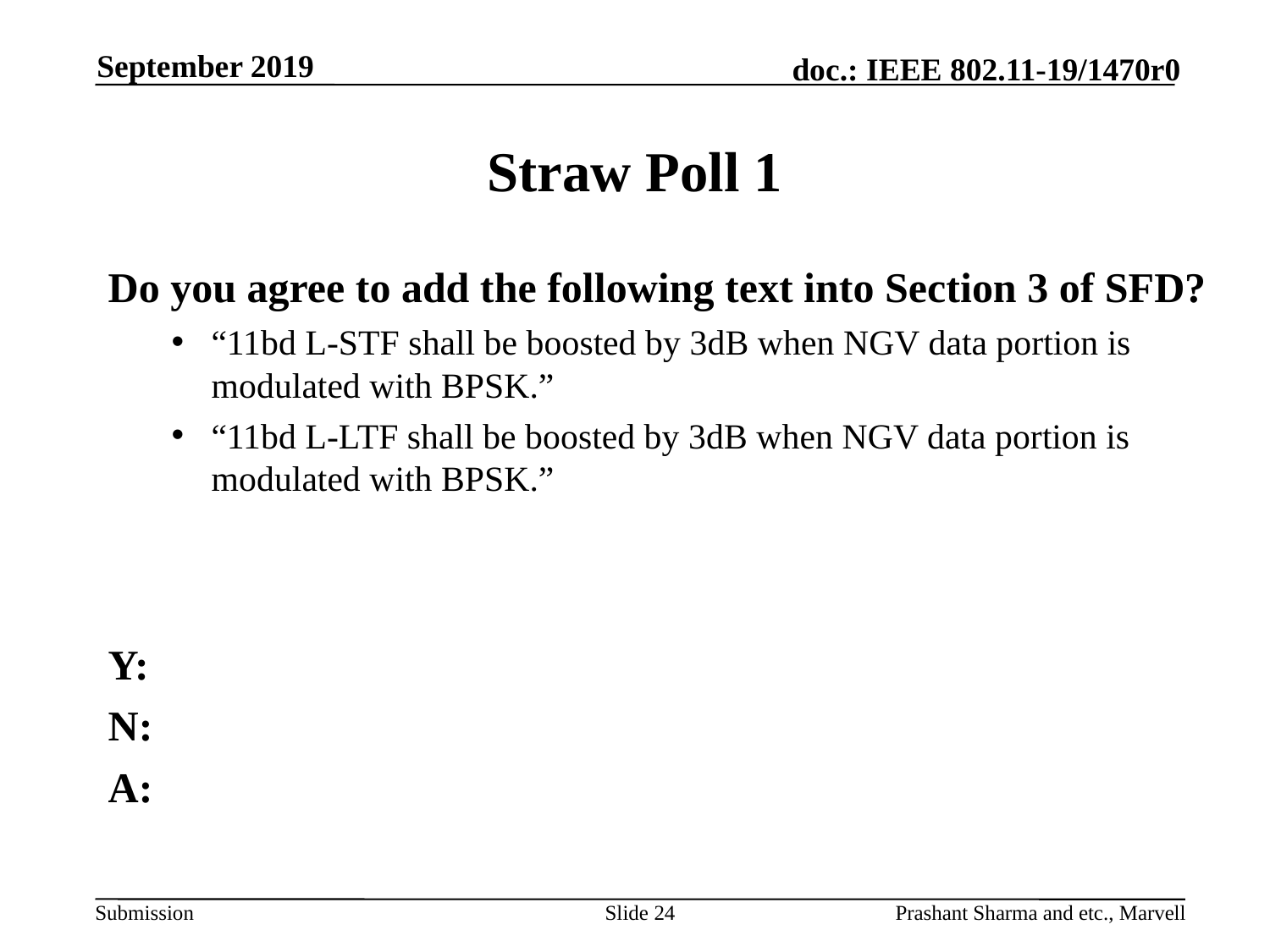

September 2019
# Straw Poll 1
Do you agree to add the following text into Section 3 of SFD?
“11bd L-STF shall be boosted by 3dB when NGV data portion is modulated with BPSK.”
“11bd L-LTF shall be boosted by 3dB when NGV data portion is modulated with BPSK.”

Y:
N:
A:
Slide 24
Prashant Sharma and etc., Marvell